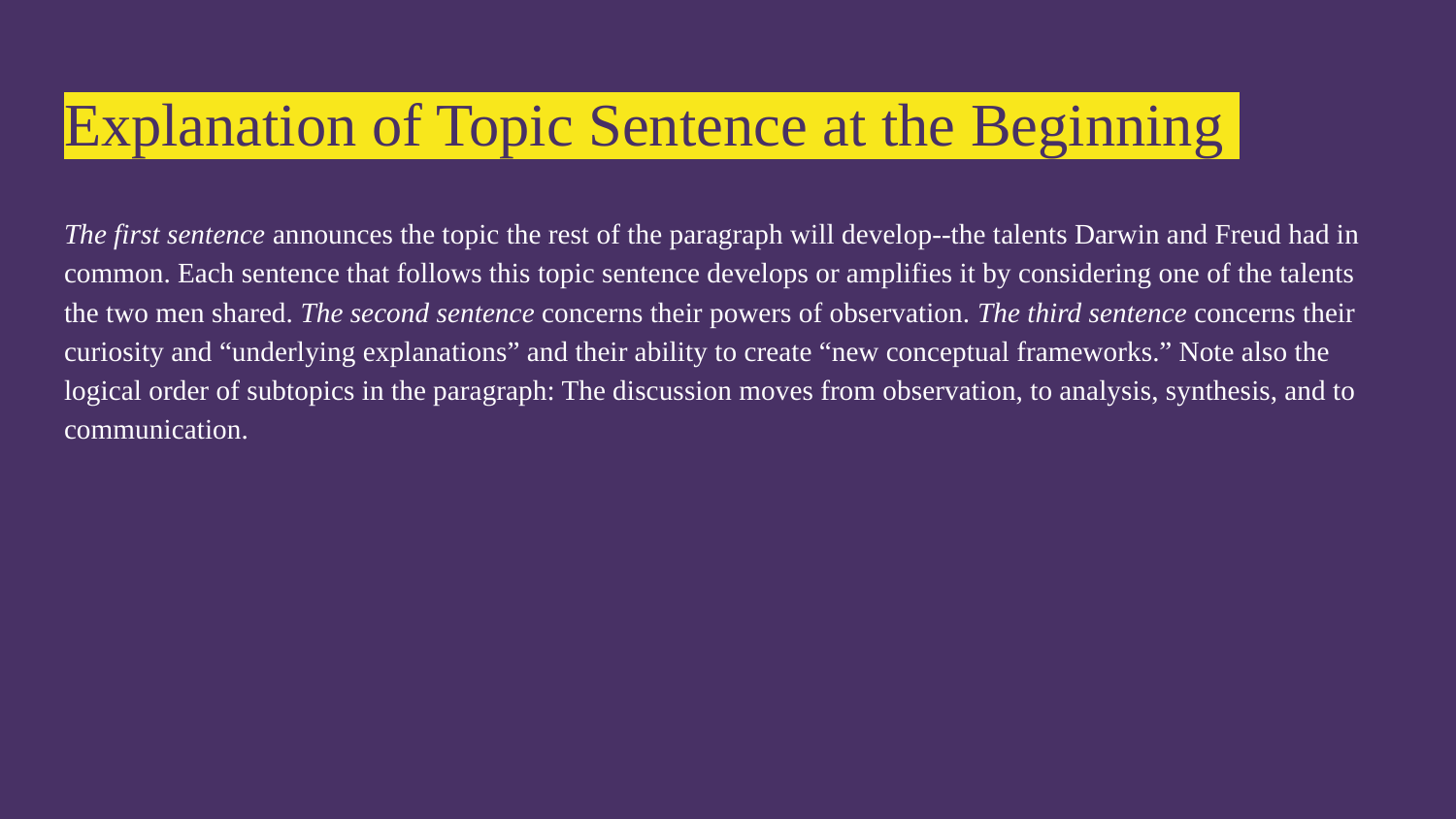

# Explanation of Topic Sentence at the Beginning
The first sentence announces the topic the rest of the paragraph will develop--the talents Darwin and Freud had in common. Each sentence that follows this topic sentence develops or amplifies it by considering one of the talents the two men shared. The second sentence concerns their powers of observation. The third sentence concerns their curiosity and “underlying explanations” and their ability to create “new conceptual frameworks.” Note also the logical order of subtopics in the paragraph: The discussion moves from observation, to analysis, synthesis, and to communication.